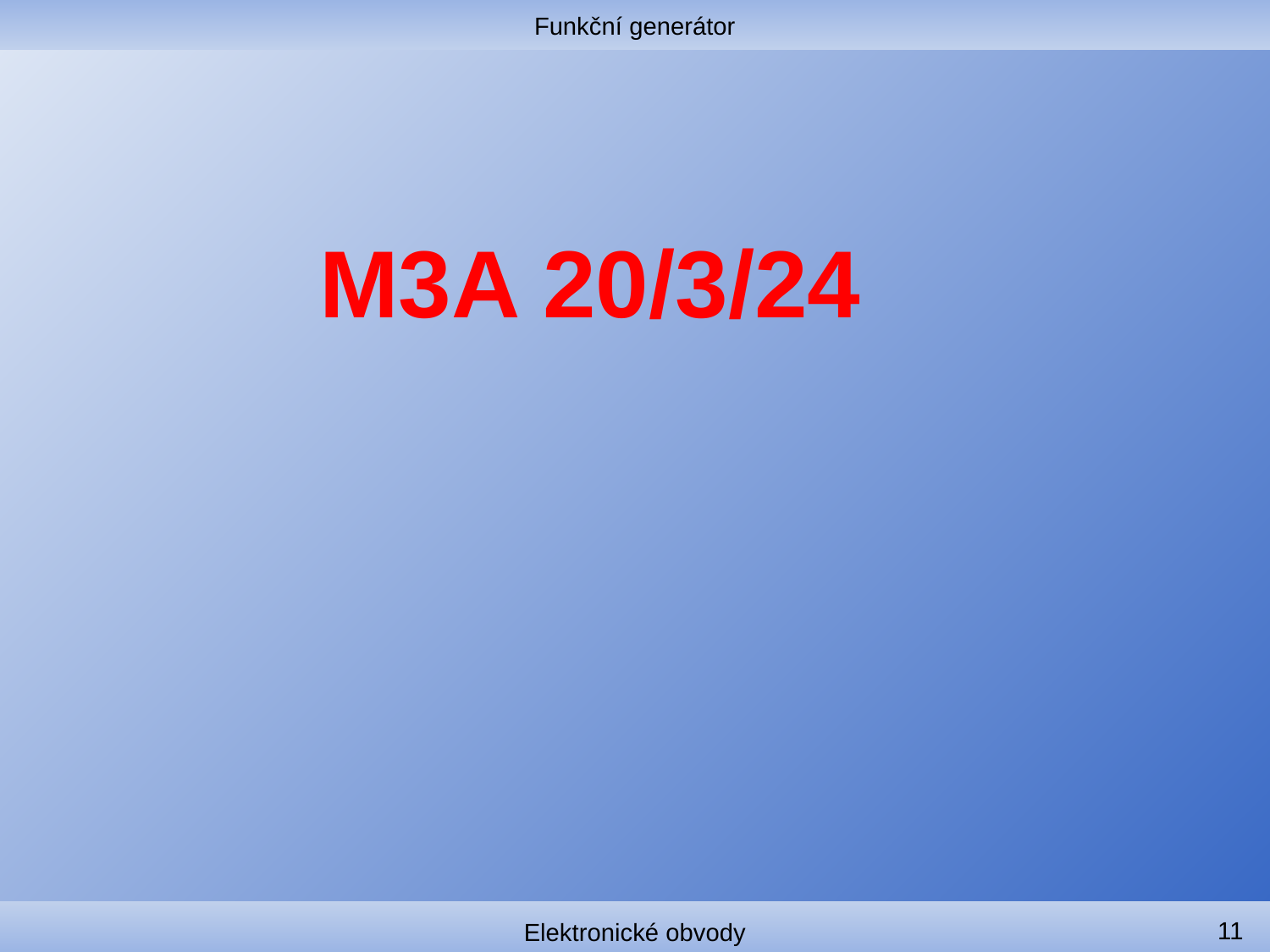

Funkční generátor
#
M3A 20/3/24
11
Elektronické obvody